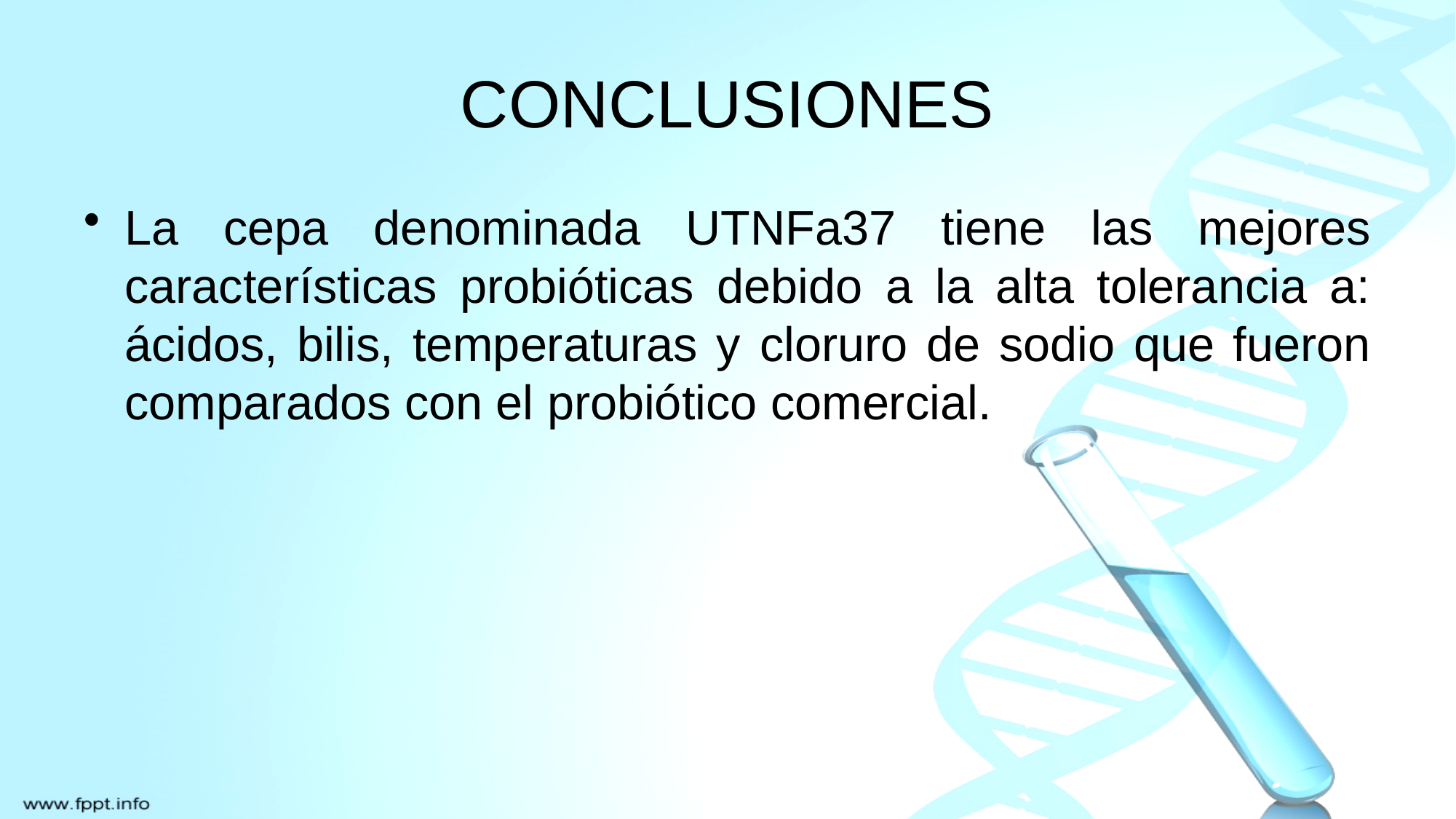

# CONCLUSIONES
La cepa denominada UTNFa37 tiene las mejores características probióticas debido a la alta tolerancia a: ácidos, bilis, temperaturas y cloruro de sodio que fueron comparados con el probiótico comercial.